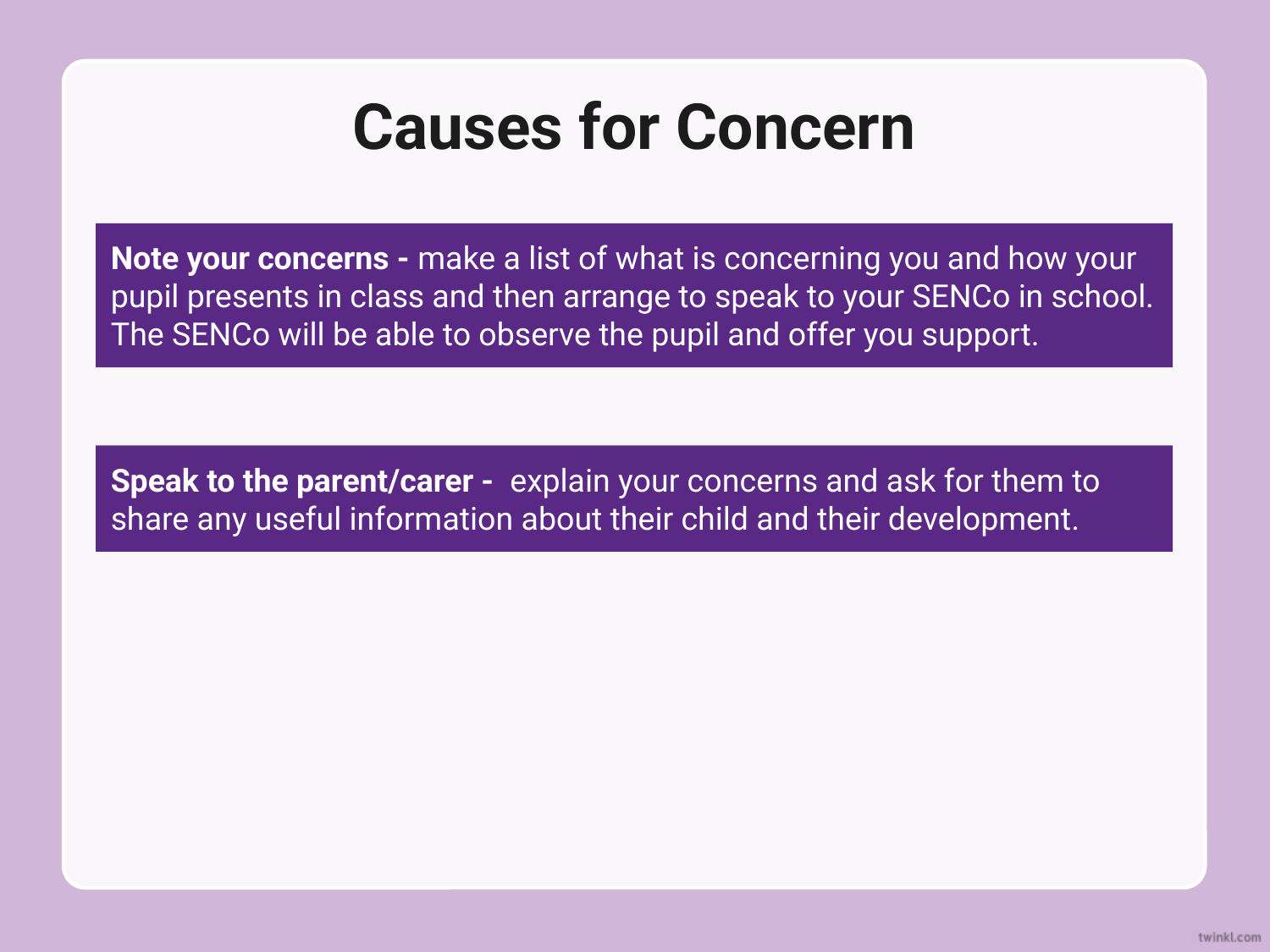

# Causes for Concern
Note your concerns - make a list of what is concerning you and how your pupil presents in class and then arrange to speak to your SENCo in school. The SENCo will be able to observe the pupil and offer you support.
Speak to the parent/carer -  explain your concerns and ask for them to share any useful information about their child and their development.